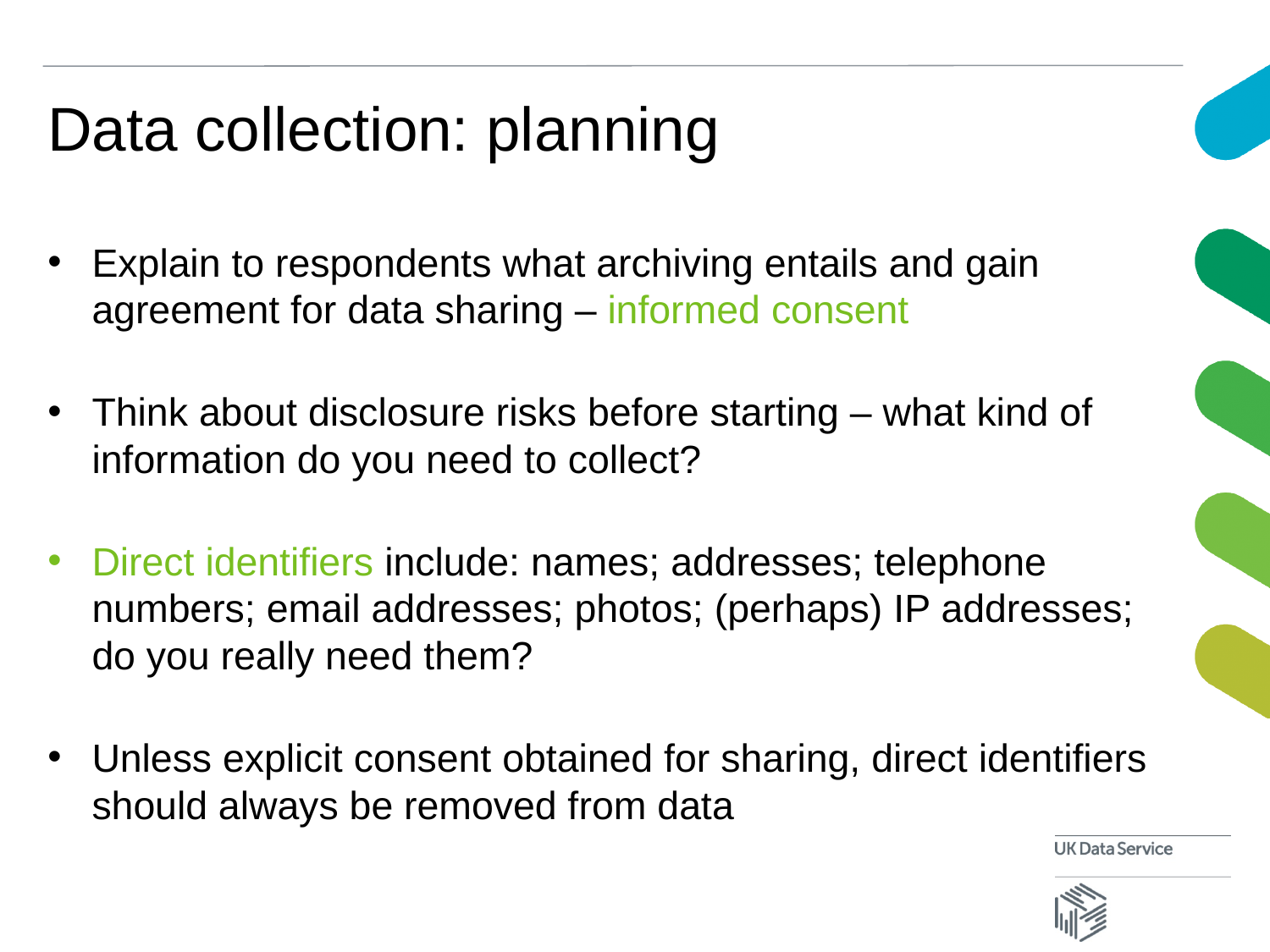

# Data collection: planning

Explain to respondents what archiving entails and gain agreement for data sharing – informed consent
Think about disclosure risks before starting – what kind of information do you need to collect?
Direct identifiers include: names; addresses; telephone numbers; email addresses; photos; (perhaps) IP addresses; do you really need them?
Unless explicit consent obtained for sharing, direct identifiers should always be removed from data